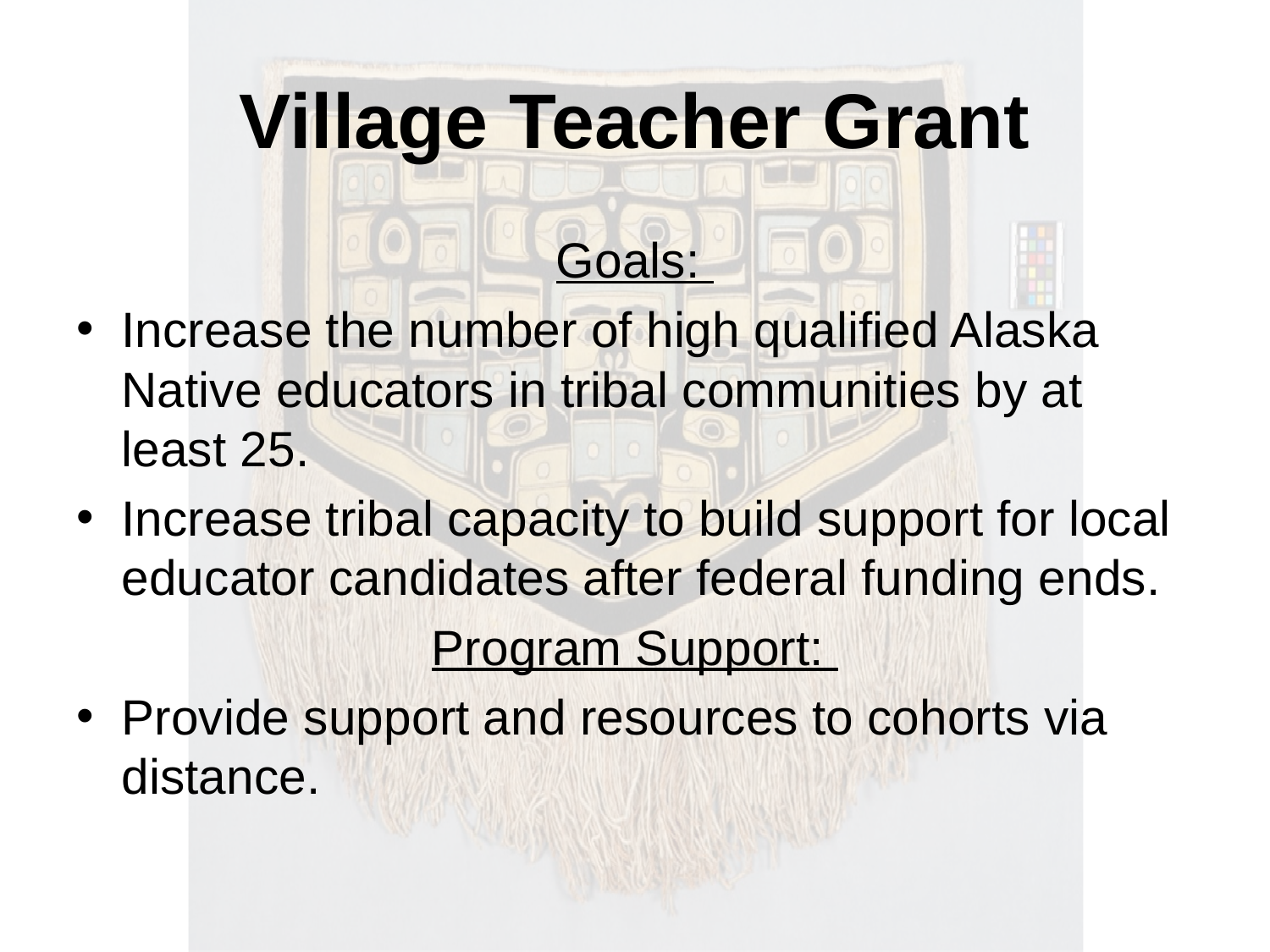

# Village Teacher Grant
Goals:
Increase the number of high qualified Alaska Native educators in tribal communities by at least 25.
Increase tribal capacity to build support for local educator candidates after federal funding ends.
Program Support:
Provide support and resources to cohorts via distance.